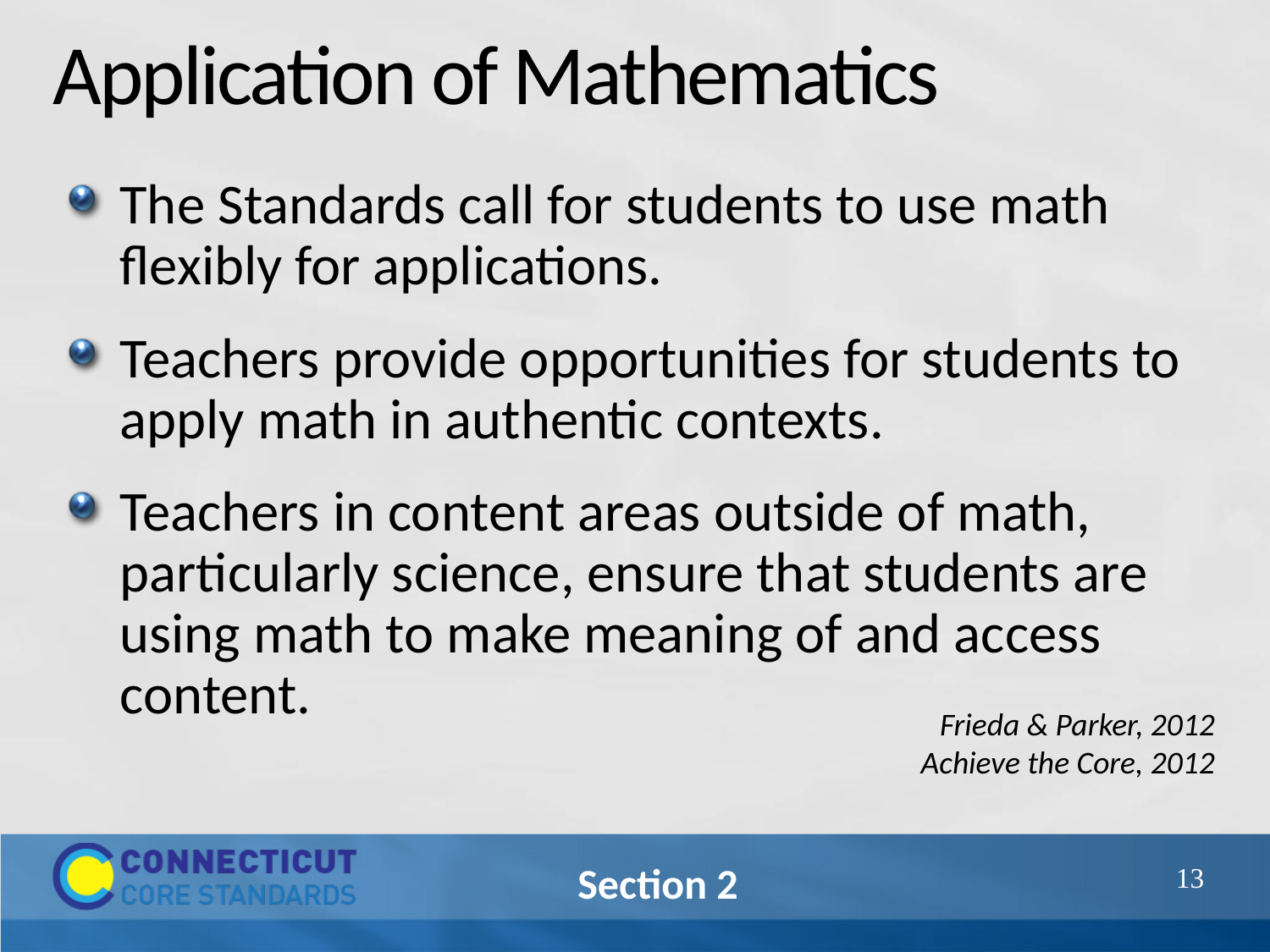

# Application of Mathematics
The Standards call for students to use math flexibly for applications.
Teachers provide opportunities for students to apply math in authentic contexts.
Teachers in content areas outside of math, particularly science, ensure that students are using math to make meaning of and access content.
Frieda & Parker, 2012
Achieve the Core, 2012

13